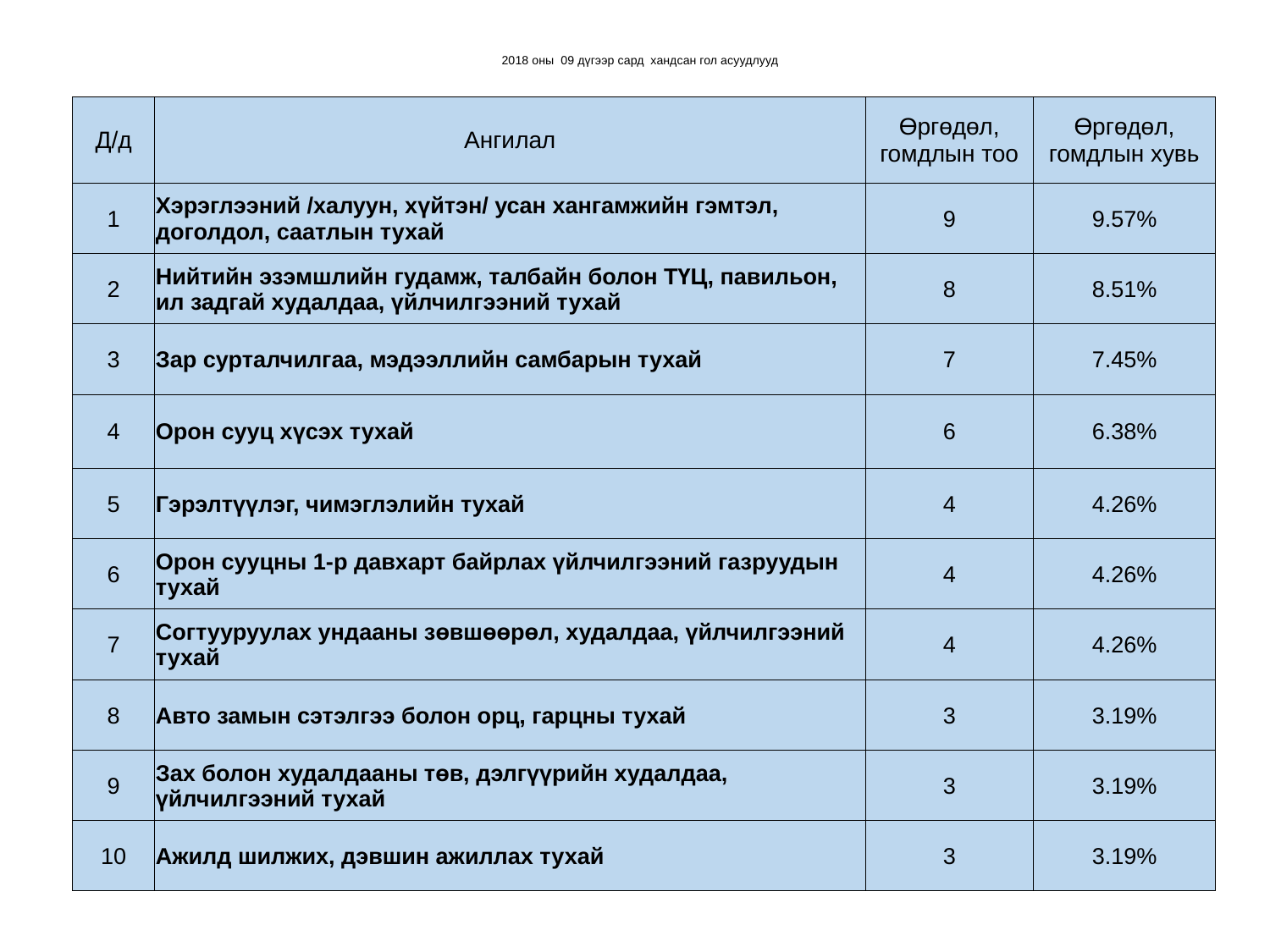

# 2018 оны  09 дүгээр сард  хандсан гол асуудлууд
| Д/д | Ангилал | Өргөдөл, гомдлын тоо | Өргөдөл, гомдлын хувь |
| --- | --- | --- | --- |
| 1 | Хэрэглээний /халуун, хүйтэн/ усан хангамжийн гэмтэл, доголдол, саатлын тухай | 9 | 9.57% |
| 2 | Нийтийн эзэмшлийн гудамж, талбайн болон ТҮЦ, павильон, ил задгай худалдаа, үйлчилгээний тухай | 8 | 8.51% |
| 3 | Зар сурталчилгаа, мэдээллийн самбарын тухай | 7 | 7.45% |
| 4 | Орон сууц хүсэх тухай | 6 | 6.38% |
| 5 | Гэрэлтүүлэг, чимэглэлийн тухай | 4 | 4.26% |
| 6 | Орон сууцны 1-р давхарт байрлах үйлчилгээний газруудын тухай | 4 | 4.26% |
| 7 | Согтууруулах ундааны зөвшөөрөл, худалдаа, үйлчилгээний тухай | 4 | 4.26% |
| 8 | Авто замын сэтэлгээ болон орц, гарцны тухай | 3 | 3.19% |
| 9 | Зах болон худалдааны төв, дэлгүүрийн худалдаа, үйлчилгээний тухай | 3 | 3.19% |
| 10 | Ажилд шилжих, дэвшин ажиллах тухай | 3 | 3.19% |